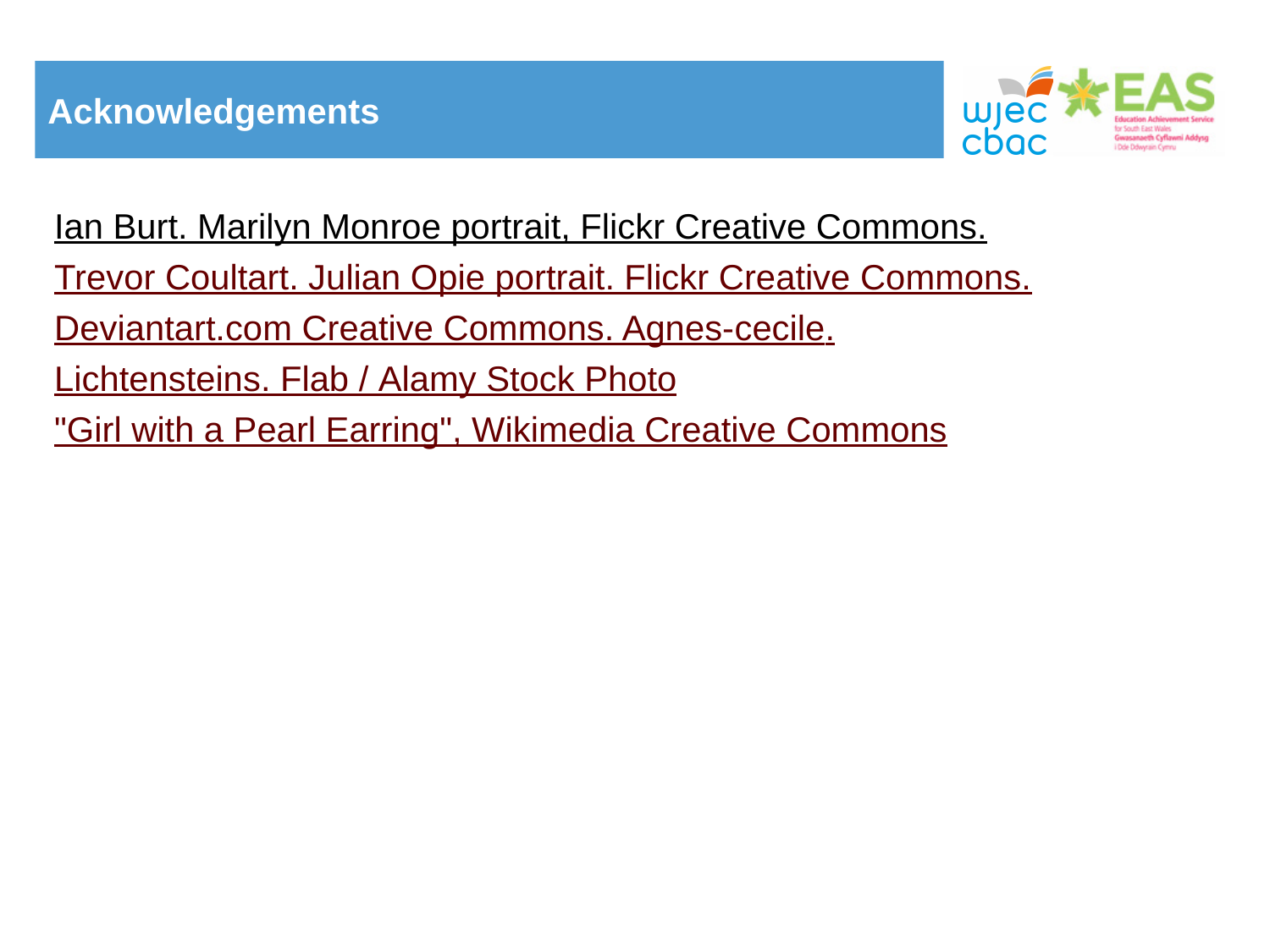

# Acknowledgements
Ian Burt. Marilyn Monroe portrait, Flickr Creative Commons.
Trevor Coultart. Julian Opie portrait. Flickr Creative Commons.
Deviantart.com Creative Commons. Agnes-cecile.
Lichtensteins. Flab / Alamy Stock Photo
"Girl with a Pearl Earring", Wikimedia Creative Commons